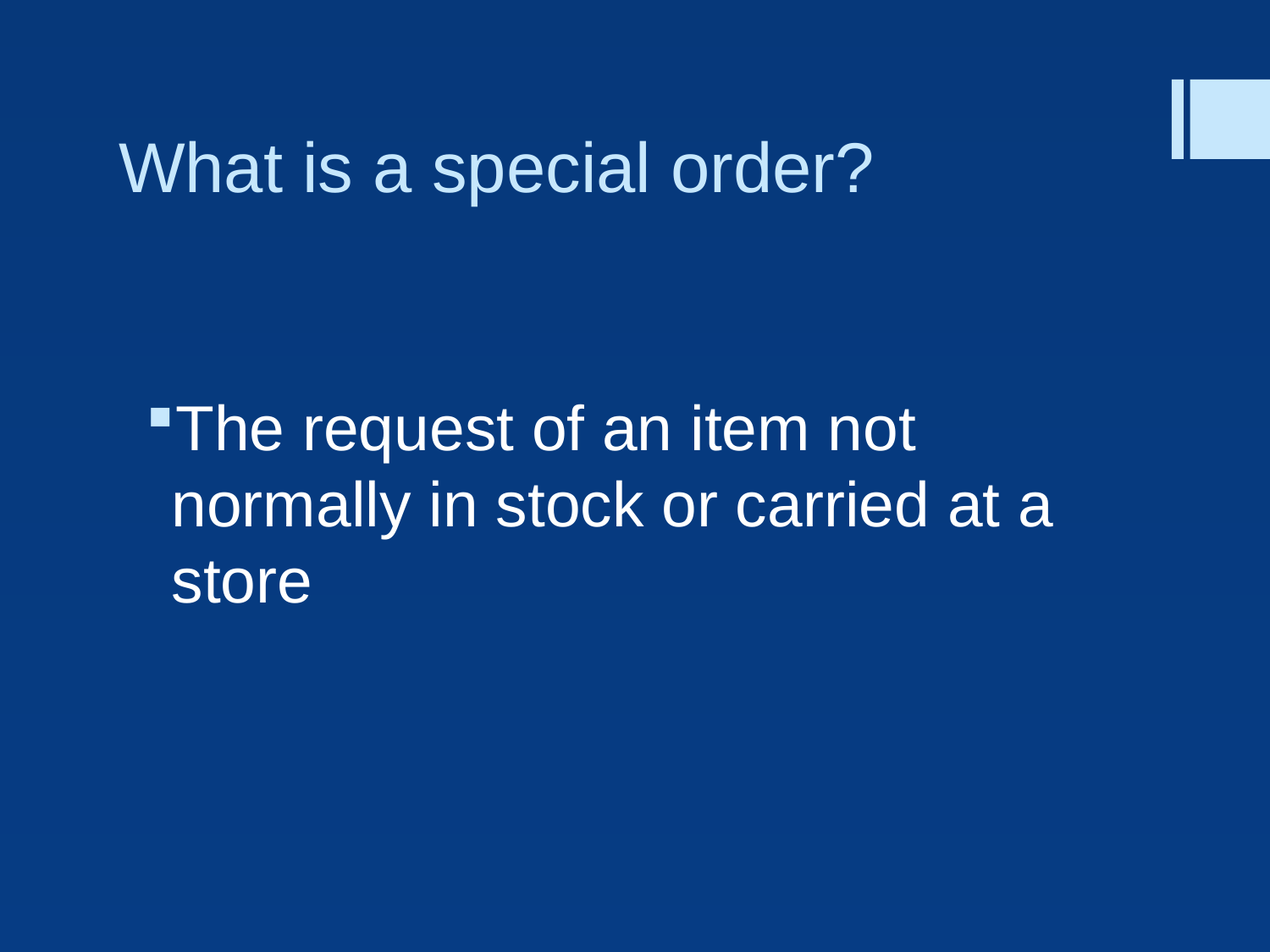

# What is a special order?
The request of an item not normally in stock or carried at a store